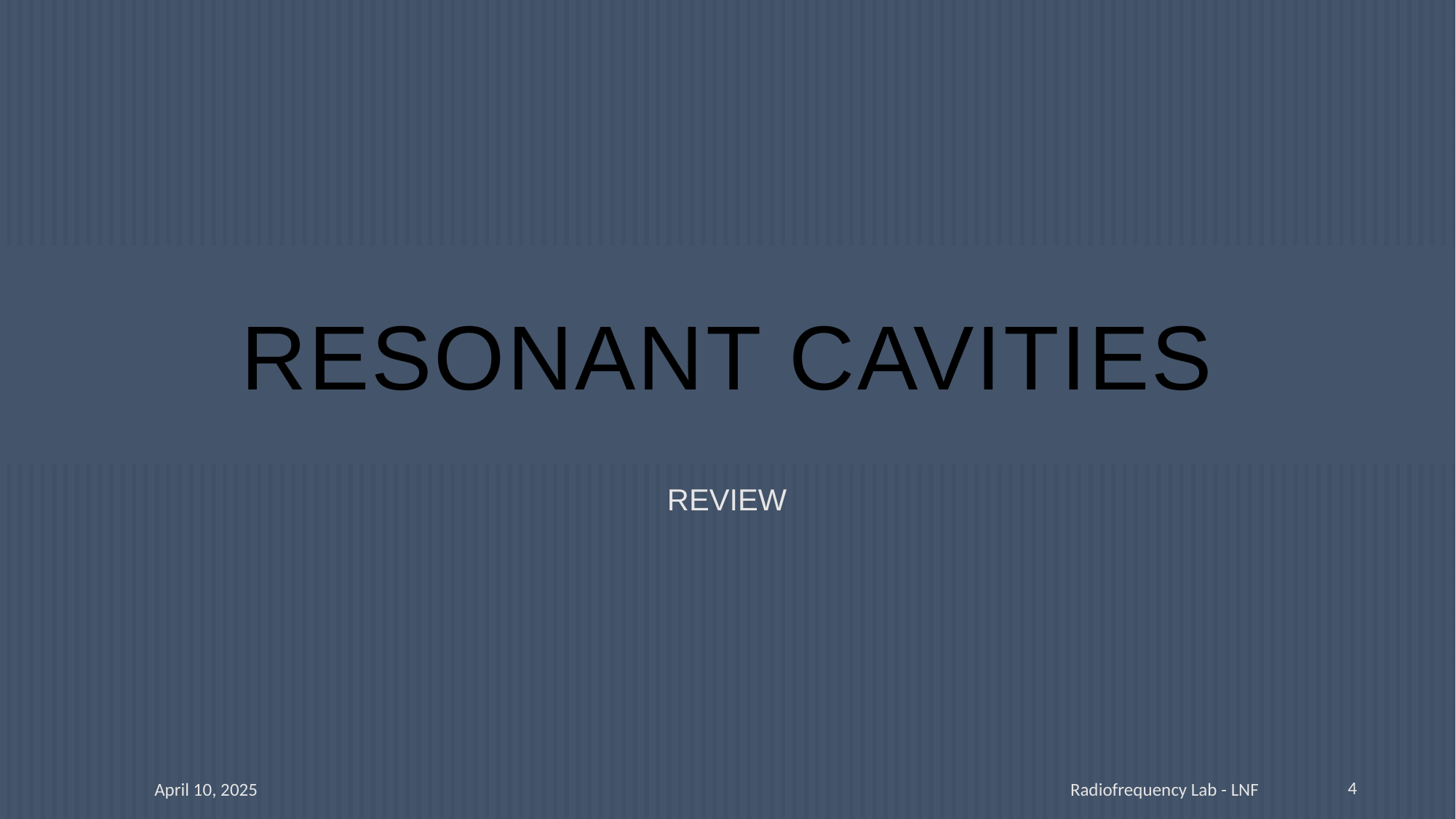

# RESONANT CAVITIES
REVIEW
4
April 10, 2025
Radiofrequency Lab - LNF